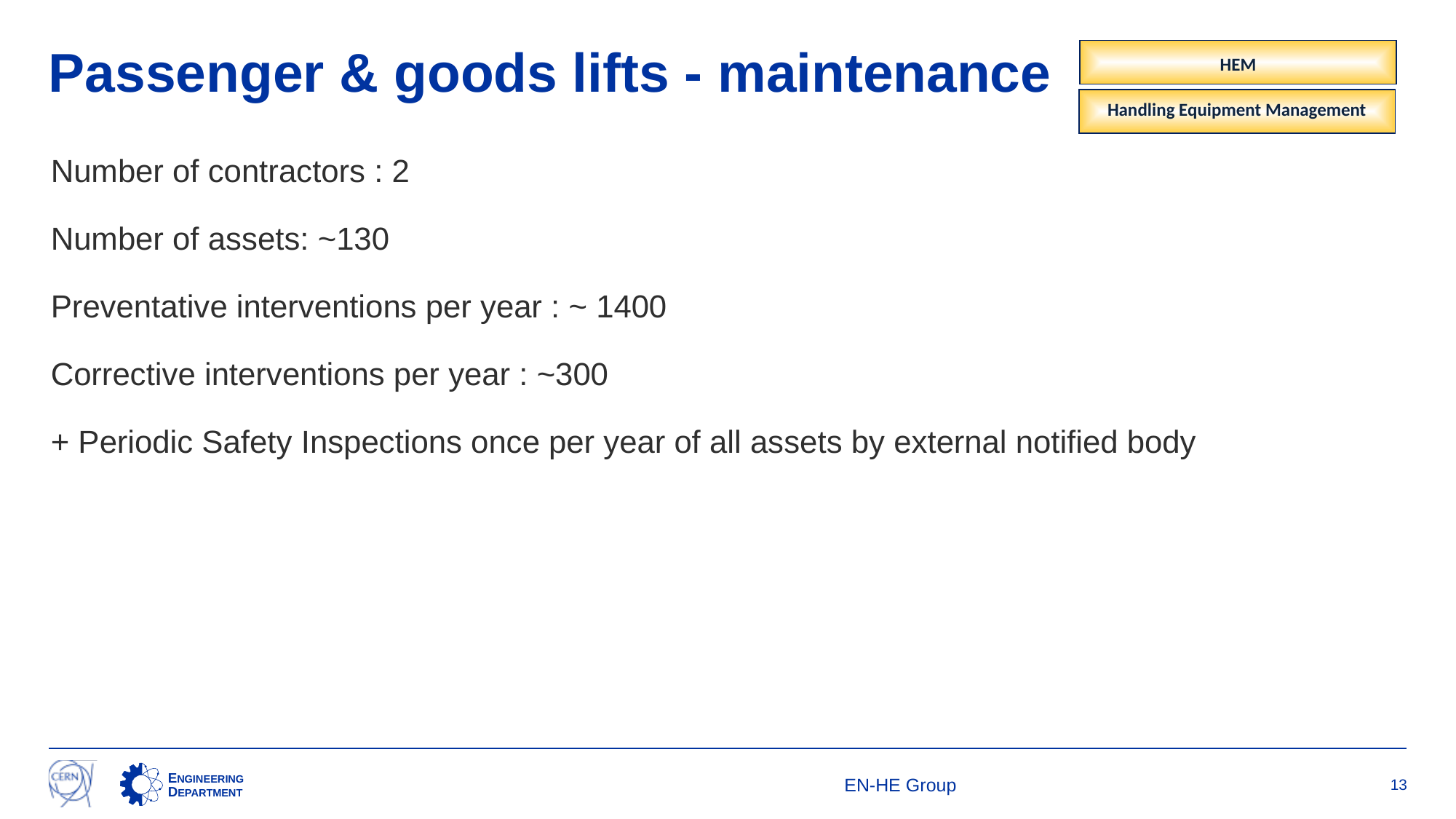

HEM
# Passenger & goods lifts - maintenance
Handling Equipment Management
Number of contractors : 2
Number of assets: ~130
Preventative interventions per year : ~ 1400
Corrective interventions per year : ~300
+ Periodic Safety Inspections once per year of all assets by external notified body
EN-HE Group
13